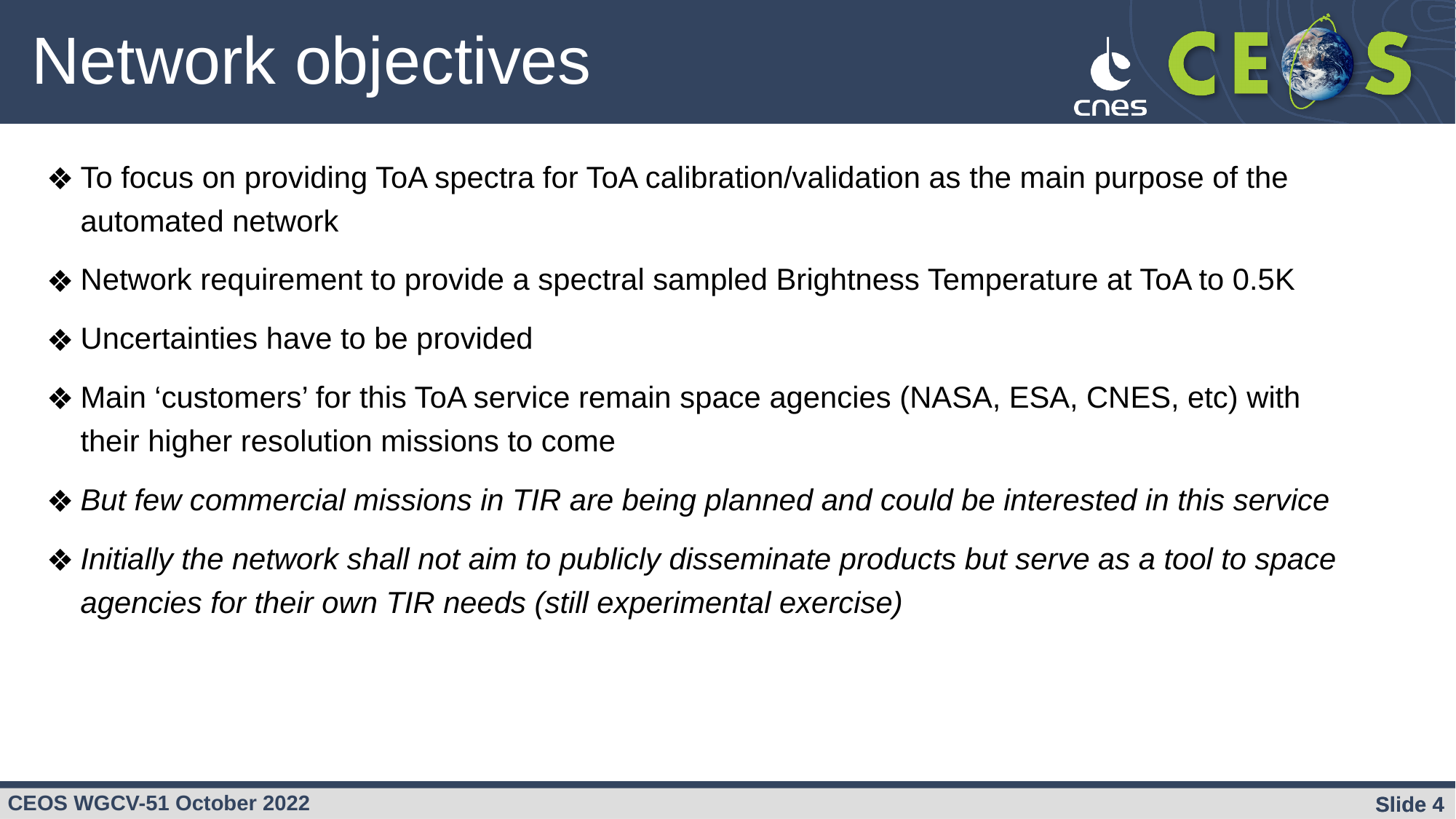

Network objectives

To focus on providing ToA spectra for ToA calibration/validation as the main purpose of the automated network
Network requirement to provide a spectral sampled Brightness Temperature at ToA to 0.5K
Uncertainties have to be provided
Main ‘customers’ for this ToA service remain space agencies (NASA, ESA, CNES, etc) with their higher resolution missions to come
But few commercial missions in TIR are being planned and could be interested in this service
Initially the network shall not aim to publicly disseminate products but serve as a tool to space agencies for their own TIR needs (still experimental exercise)

Slide 4